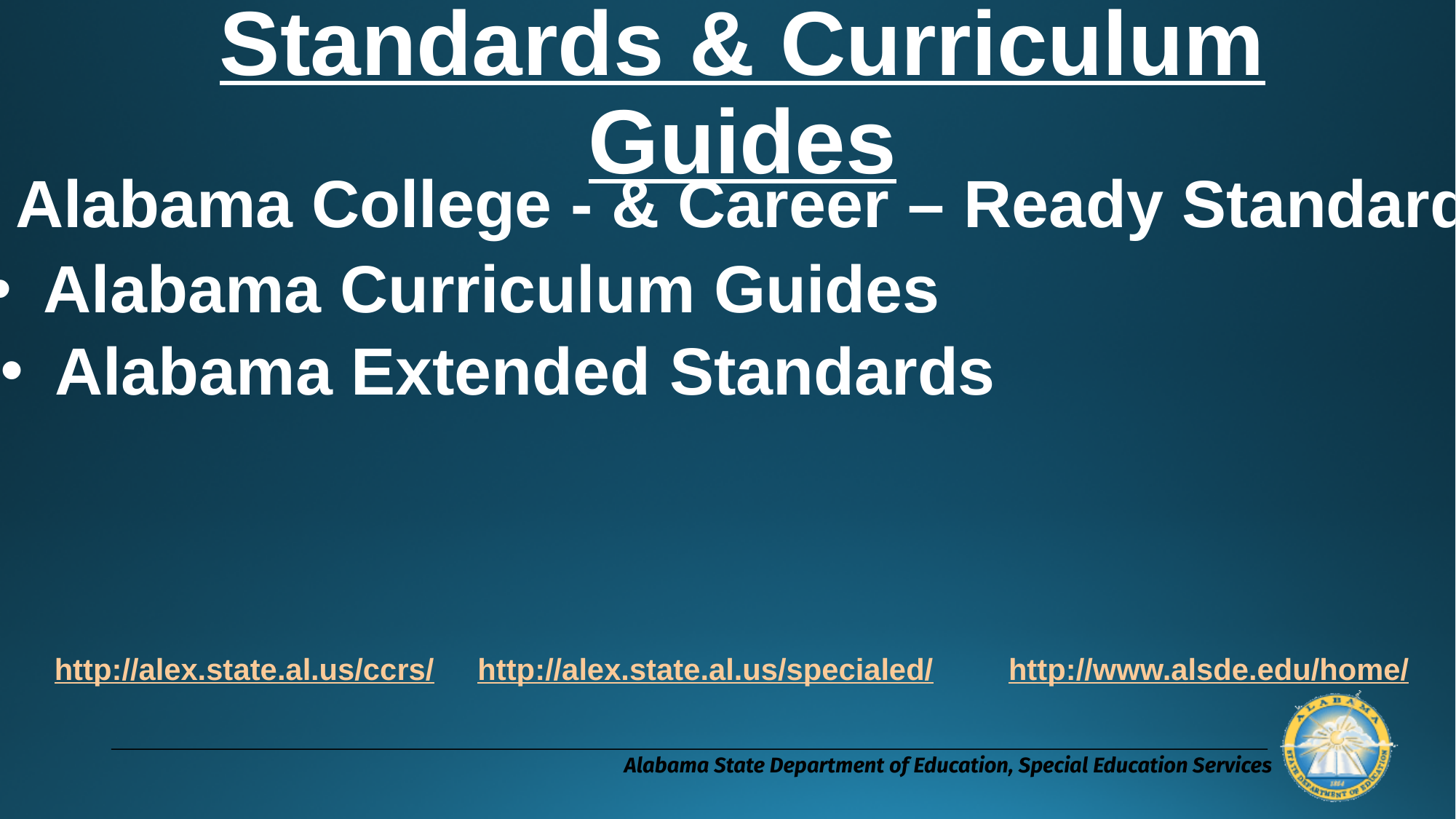

# Standards & Curriculum Guides
Alabama College - & Career – Ready Standards
Alabama Curriculum Guides
Alabama Extended Standards
http://www.alsde.edu/home/

http://alex.state.al.us/ccrs/

http://alex.state.al.us/specialed/